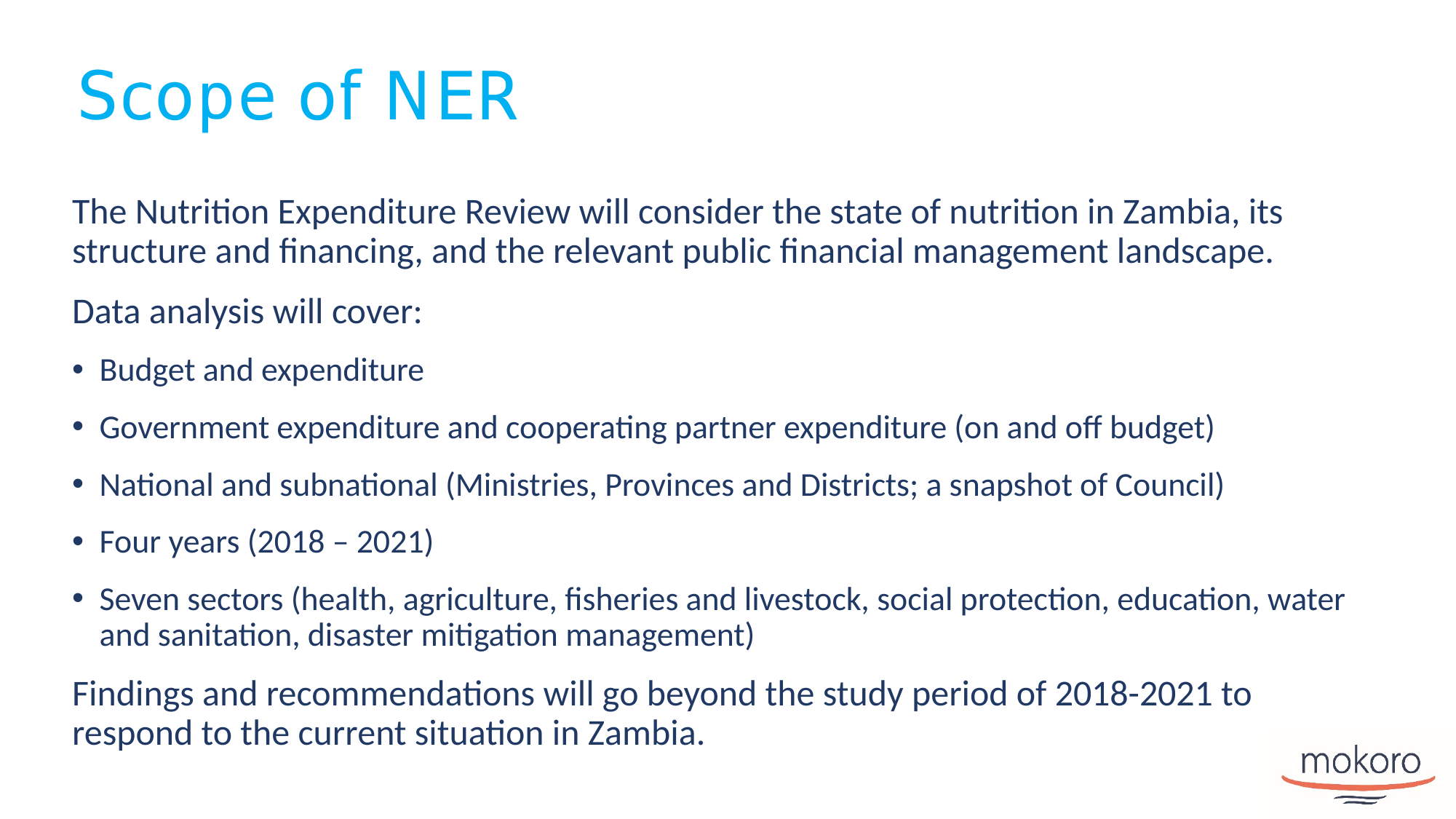

# Scope of NER
The Nutrition Expenditure Review will consider the state of nutrition in Zambia, its structure and financing, and the relevant public financial management landscape.
Data analysis will cover:
Budget and expenditure
Government expenditure and cooperating partner expenditure (on and off budget)
National and subnational (Ministries, Provinces and Districts; a snapshot of Council)
Four years (2018 – 2021)
Seven sectors (health, agriculture, fisheries and livestock, social protection, education, water and sanitation, disaster mitigation management)
Findings and recommendations will go beyond the study period of 2018-2021 to respond to the current situation in Zambia.